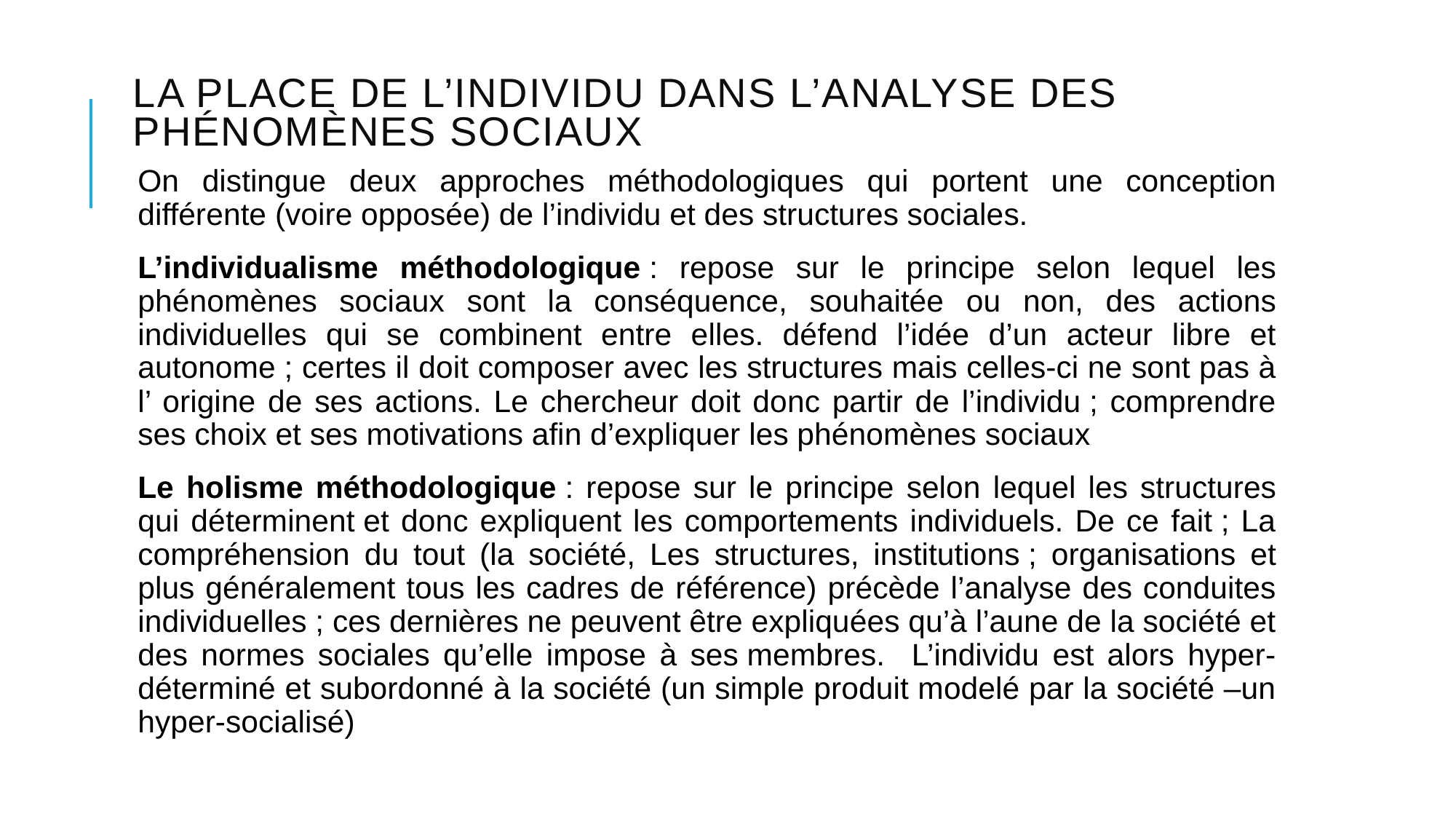

# La place de l’individu dans l’analyse des phénomènes sociaux
On distingue deux approches méthodologiques qui portent une conception différente (voire opposée) de l’individu et des structures sociales.
L’individualisme méthodologique : repose sur le principe selon lequel les phénomènes sociaux sont la conséquence, souhaitée ou non, des actions individuelles qui se combinent entre elles. défend l’idée d’un acteur libre et autonome ; certes il doit composer avec les structures mais celles-ci ne sont pas à l’ origine de ses actions. Le chercheur doit donc partir de l’individu ; comprendre ses choix et ses motivations afin d’expliquer les phénomènes sociaux
Le holisme méthodologique : repose sur le principe selon lequel les structures qui déterminent et donc expliquent les comportements individuels. De ce fait ; La compréhension du tout (la société, Les structures, institutions ; organisations et plus généralement tous les cadres de référence) précède l’analyse des conduites individuelles ; ces dernières ne peuvent être expliquées qu’à l’aune de la société et des normes sociales qu’elle impose à ses membres.  L’individu est alors hyper-déterminé et subordonné à la société (un simple produit modelé par la société –un hyper-socialisé)